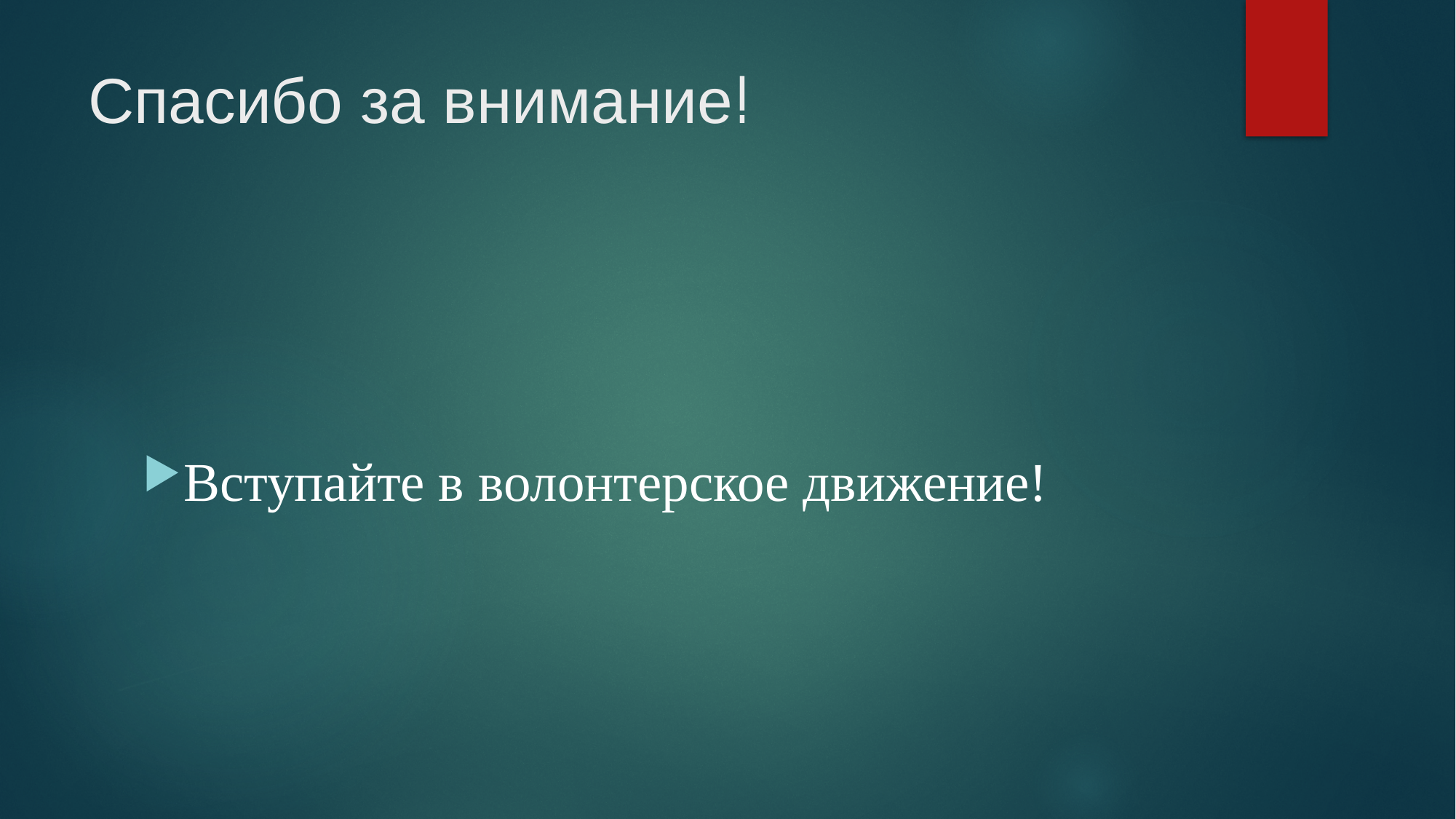

# Спасибо за внимание!
Вступайте в волонтерское движение!